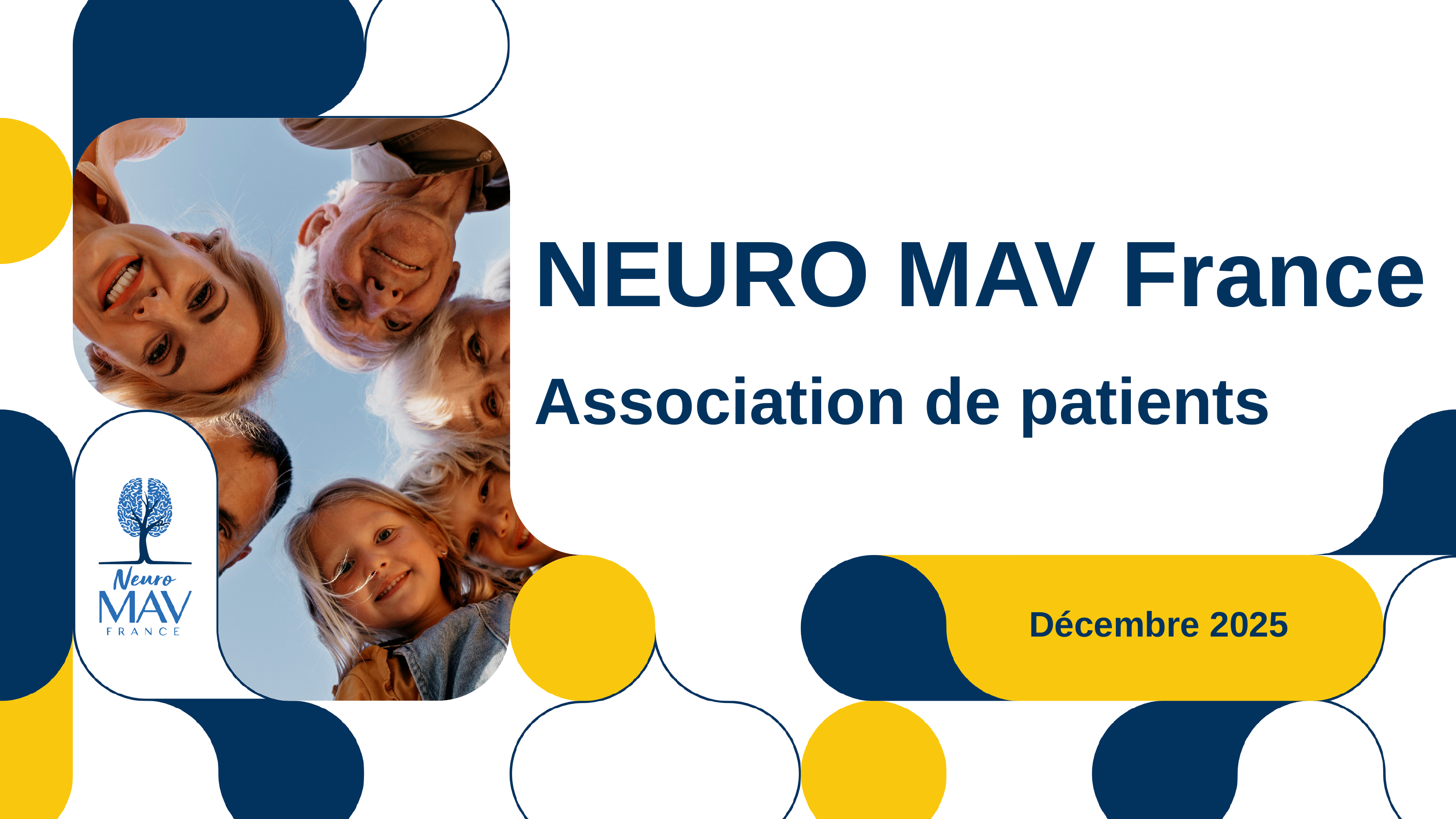

NEURO MAV France
Association de patients
Décembre 2025